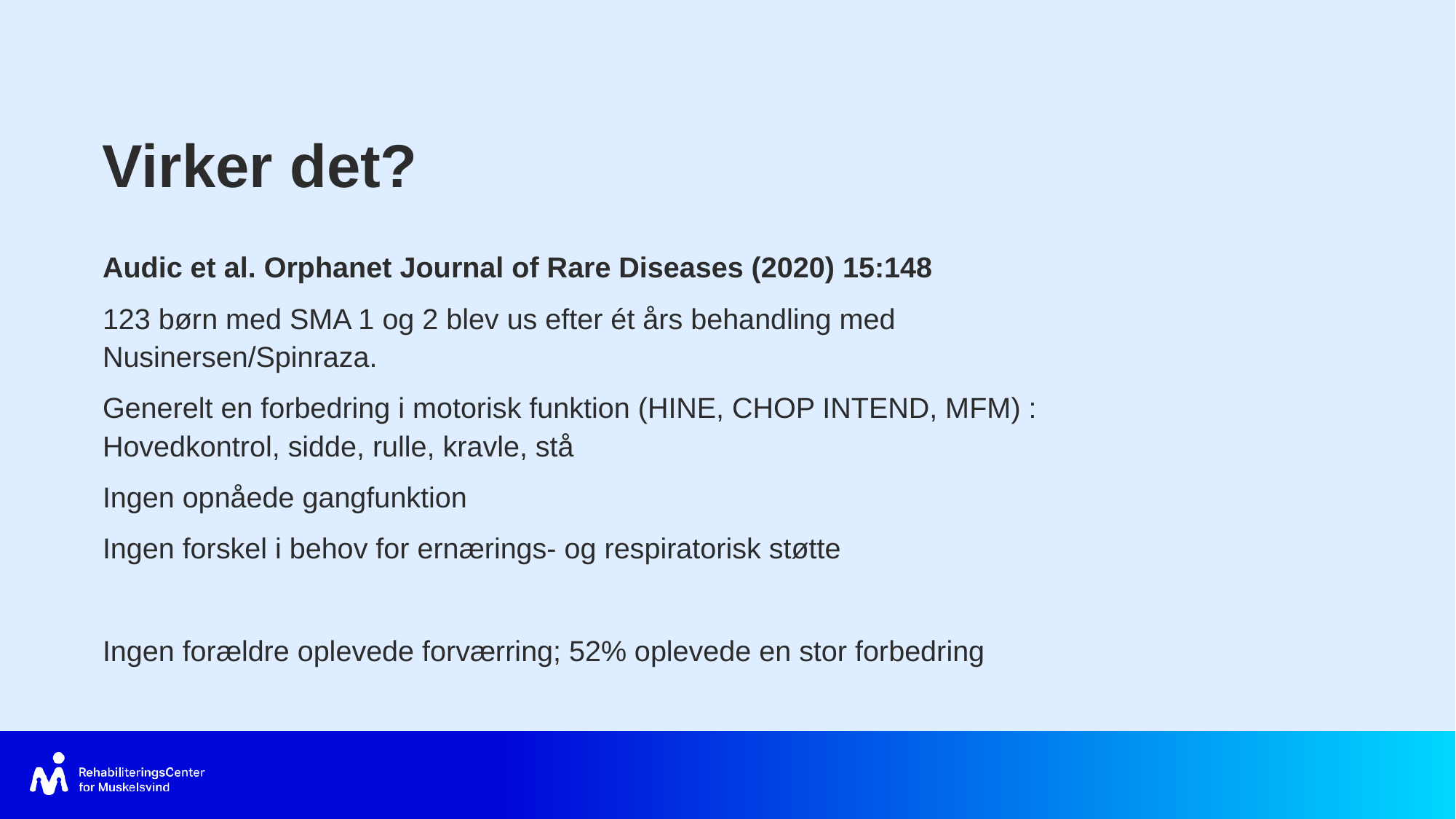

Virker det?

Audic et al. Orphanet Journal of Rare Diseases (2020) 15:148
123 børn med SMA 1 og 2 blev us efter ét års behandling med Nusinersen/Spinraza.
Generelt en forbedring i motorisk funktion (HINE, CHOP INTEND, MFM) : Hovedkontrol, sidde, rulle, kravle, stå
Ingen opnåede gangfunktion
Ingen forskel i behov for ernærings- og respiratorisk støtte

Ingen forældre oplevede forværring; 52% oplevede en stor forbedring